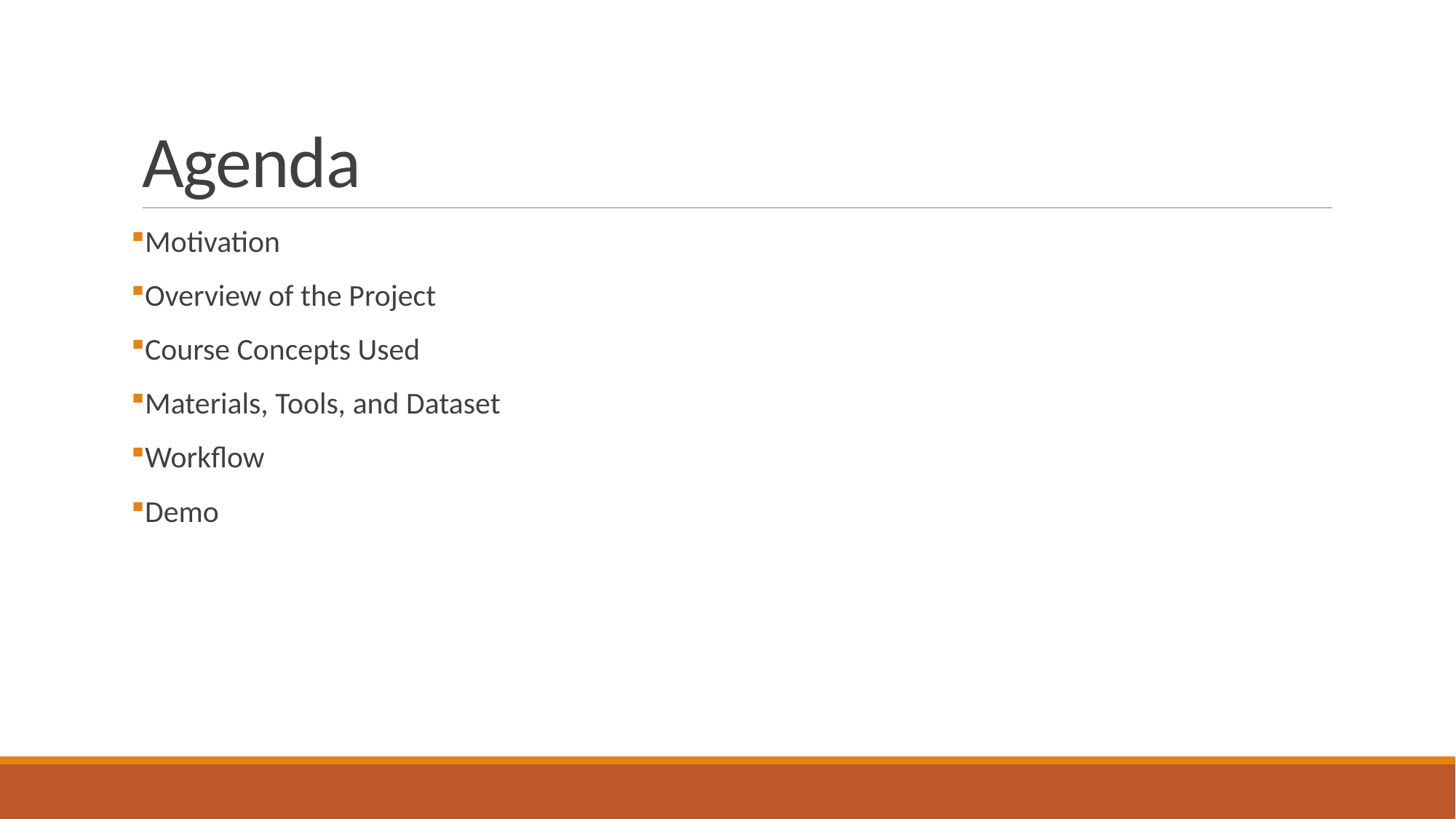

# Agenda
Motivation
Overview of the Project
Course Concepts Used
Materials, Tools, and Dataset
Workflow
Demo